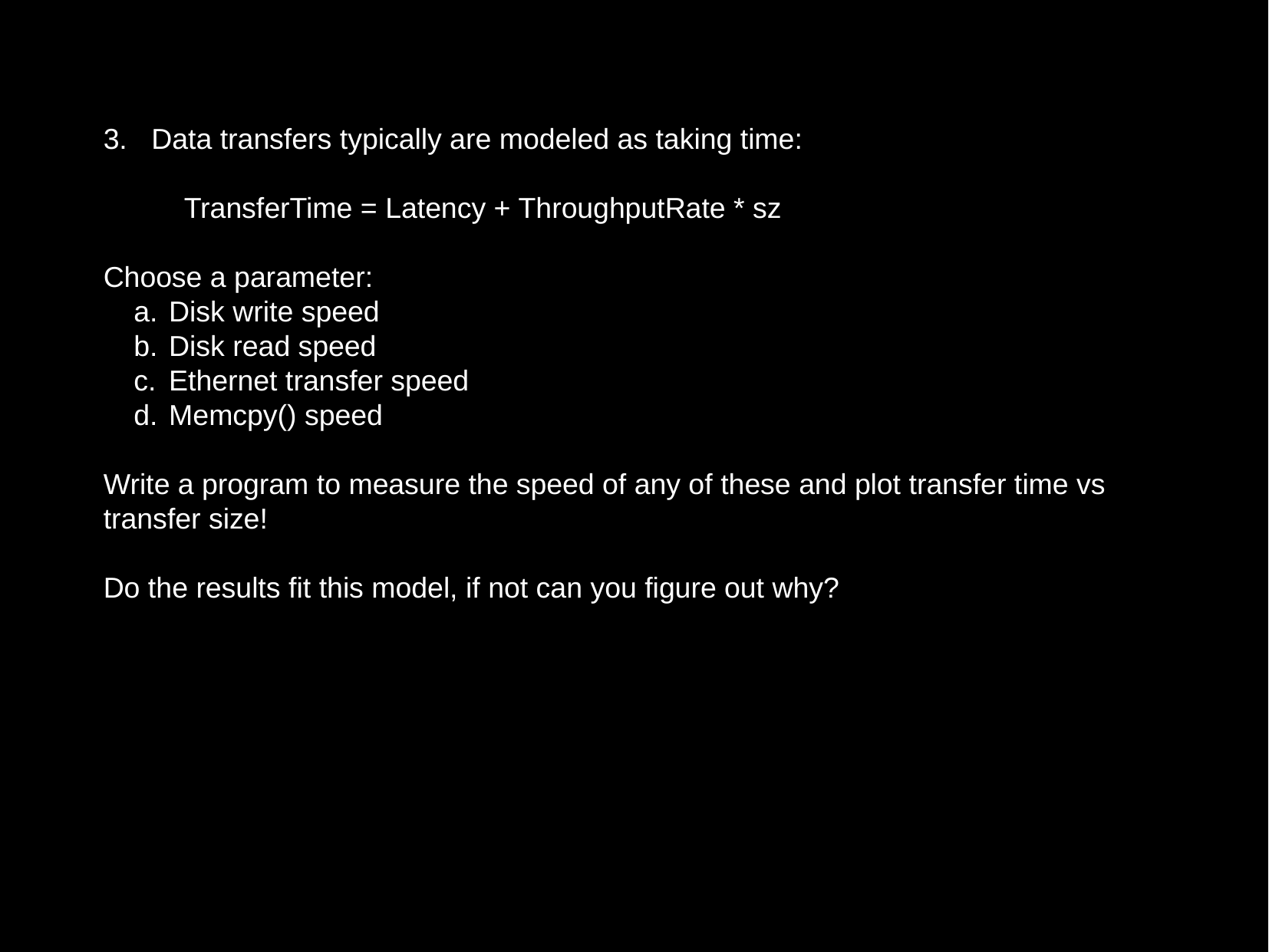

3.   Data transfers typically are modeled as taking time:

          TransferTime = Latency + ThroughputRate * sz

Choose a parameter:
 Disk write speed
 Disk read speed
 Ethernet transfer speed
 Memcpy() speed

Write a program to measure the speed of any of these and plot transfer time vs transfer size!

Do the results fit this model, if not can you figure out why?